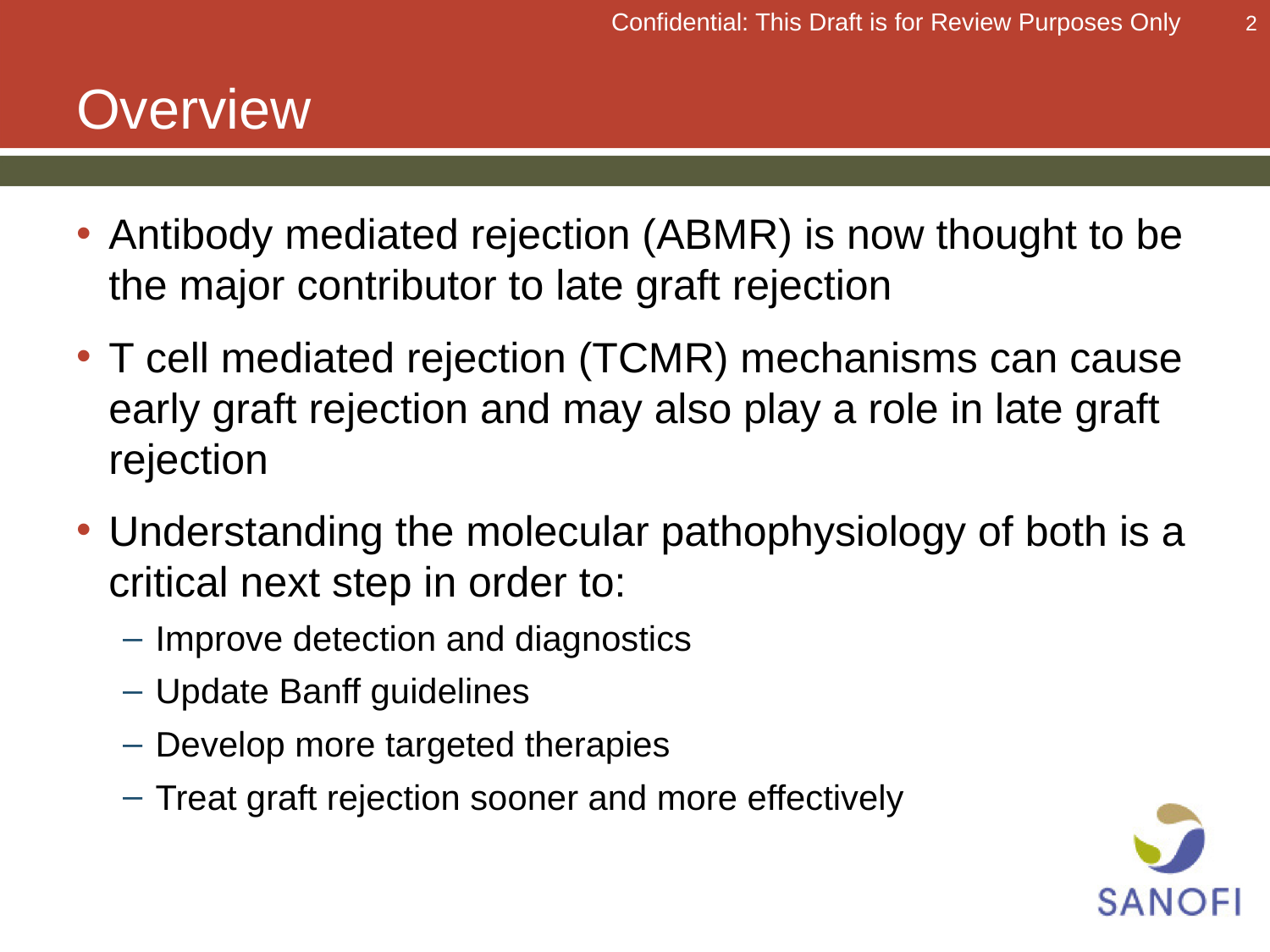

# Overview
Antibody mediated rejection (ABMR) is now thought to be the major contributor to late graft rejection
T cell mediated rejection (TCMR) mechanisms can cause early graft rejection and may also play a role in late graft rejection
Understanding the molecular pathophysiology of both is a critical next step in order to:
Improve detection and diagnostics
Update Banff guidelines
Develop more targeted therapies
Treat graft rejection sooner and more effectively